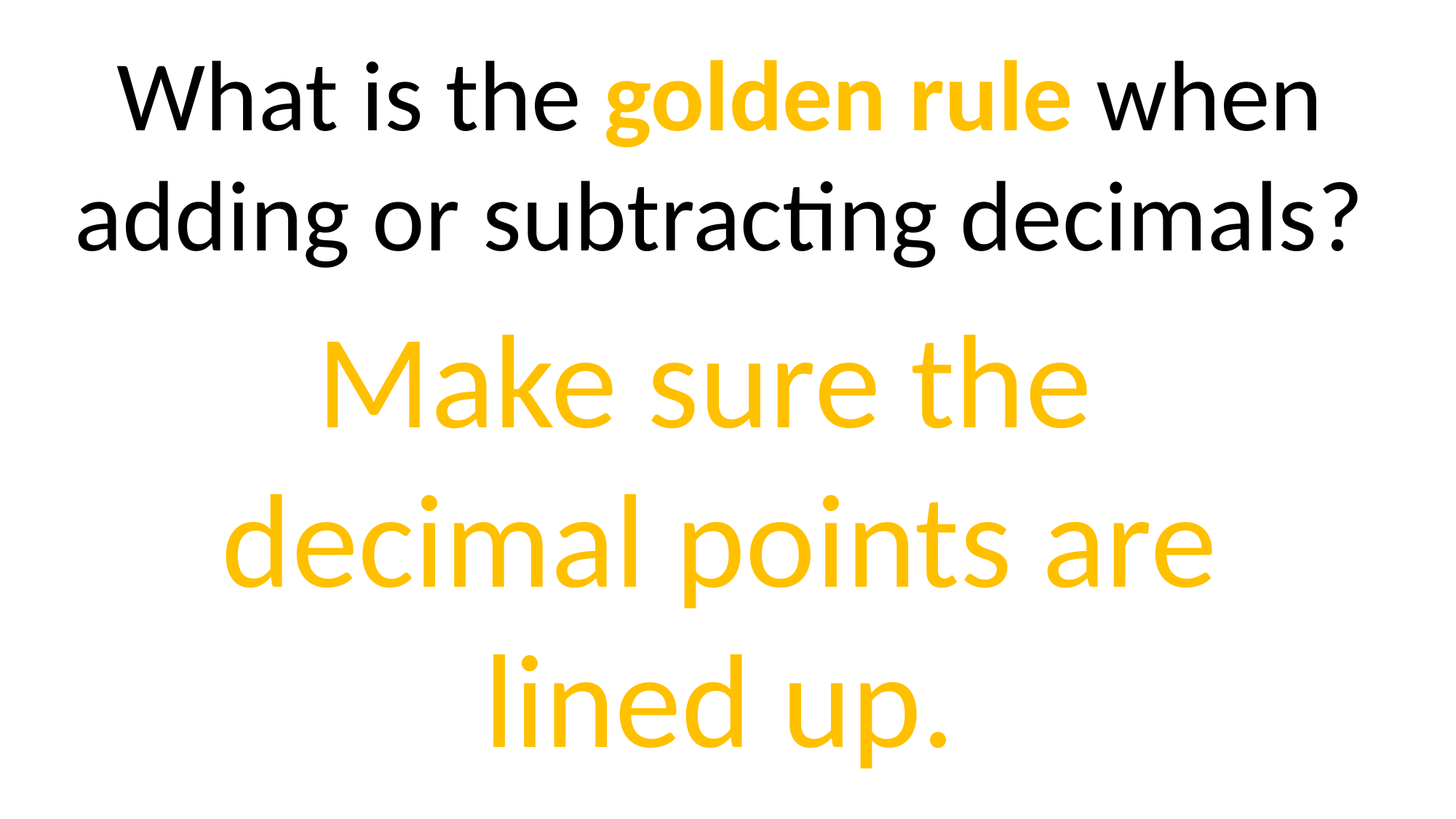

What is the golden rule when adding or subtracting decimals?
Make sure the
decimal points are lined up.